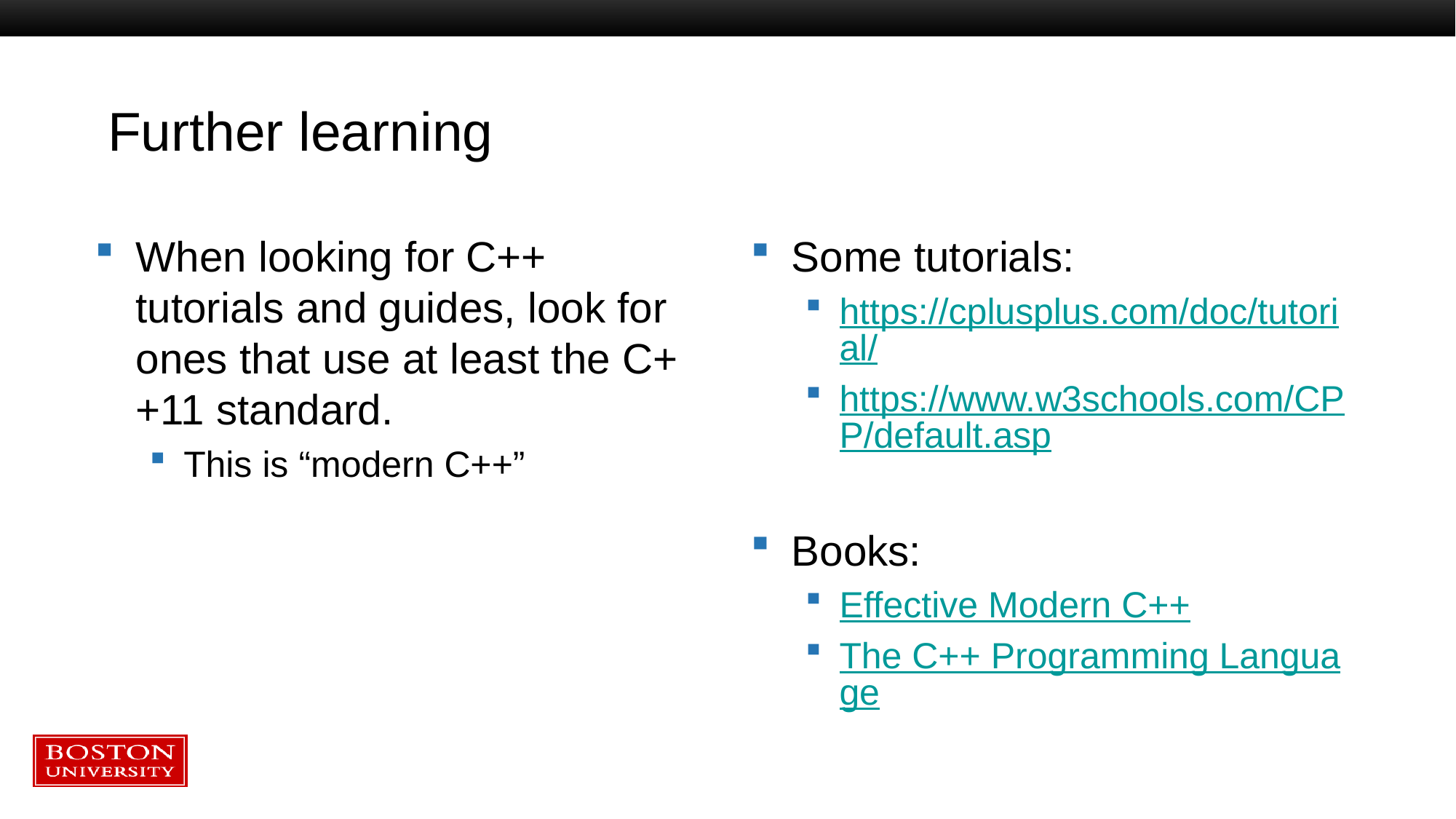

# Further learning
When looking for C++ tutorials and guides, look for ones that use at least the C++11 standard.
This is “modern C++”

Some tutorials:
https://cplusplus.com/doc/tutorial/
https://www.w3schools.com/CPP/default.asp

Books:
Effective Modern C++
The C++ Programming Language